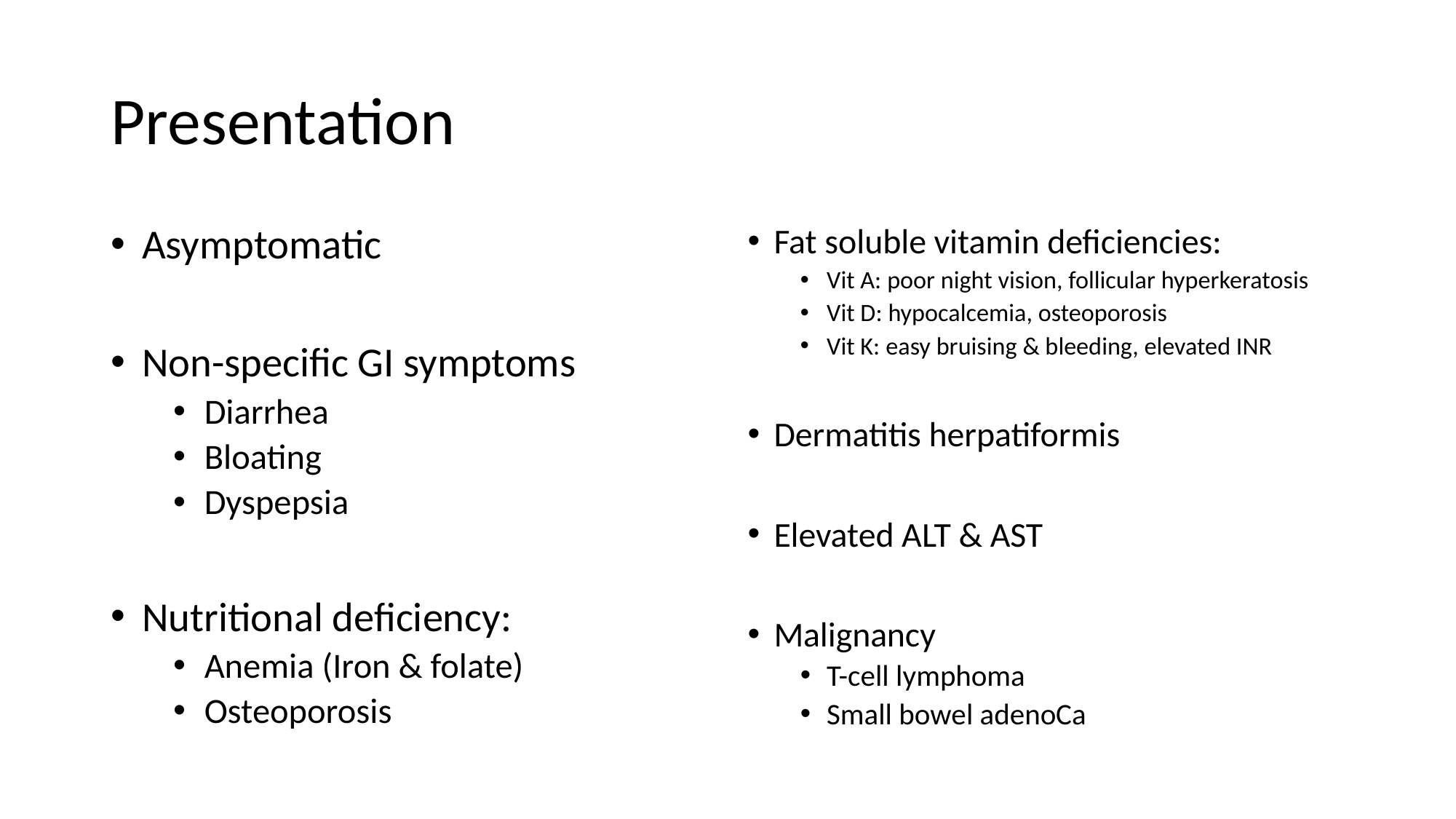

# Presentation
Asymptomatic

Non-specific GI symptoms
Diarrhea
Bloating
Dyspepsia

Nutritional deficiency:
Anemia (Iron & folate)
Osteoporosis
Fat soluble vitamin deficiencies:
Vit A: poor night vision, follicular hyperkeratosis
Vit D: hypocalcemia, osteoporosis
Vit K: easy bruising & bleeding, elevated INR

Dermatitis herpatiformis

Elevated ALT & AST

Malignancy
T-cell lymphoma
Small bowel adenoCa